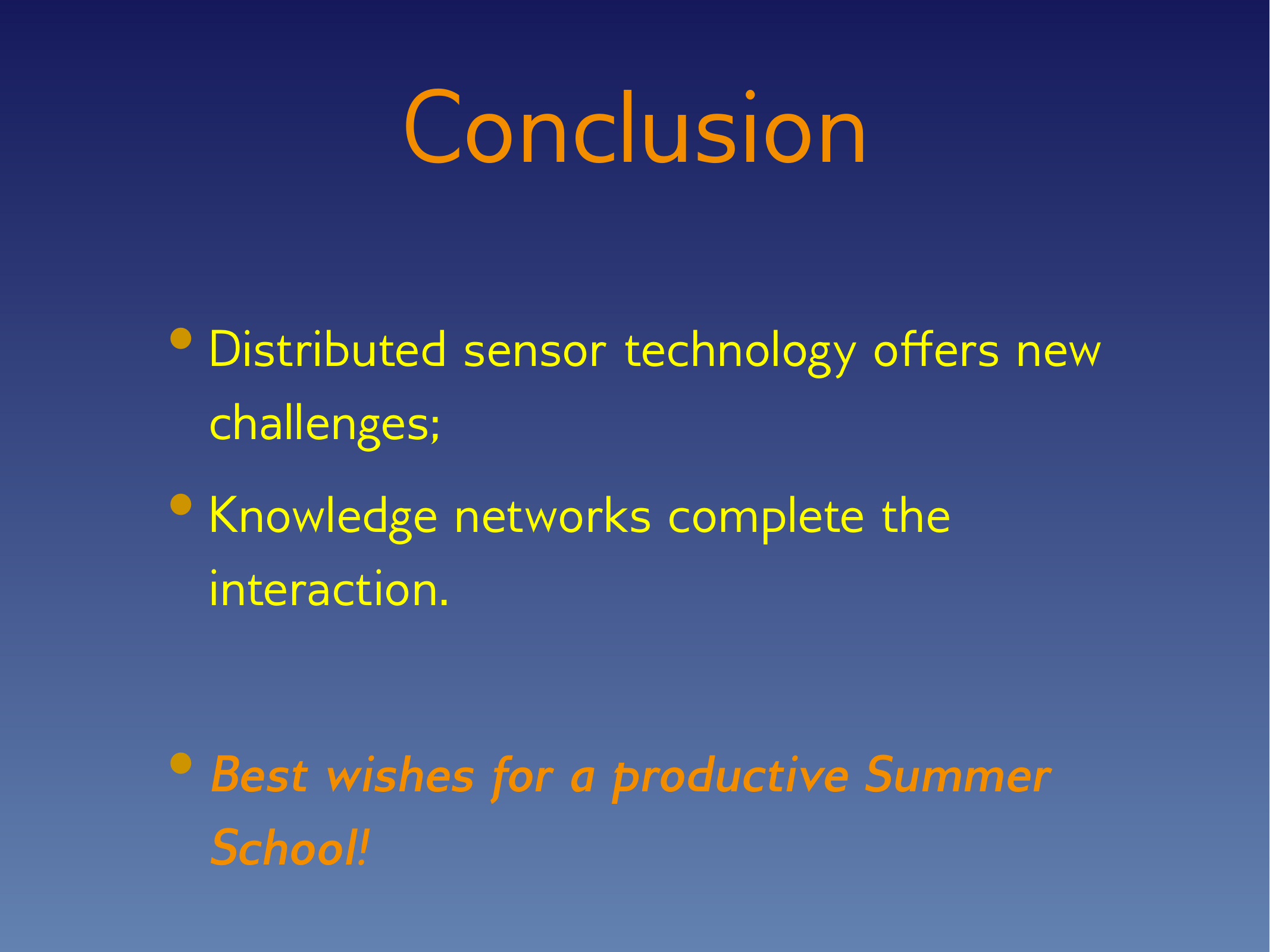

# Conclusion

Distributed sensor technology offers new challenges;
Knowledge networks complete the interaction.

Best wishes for a productive Summer School!